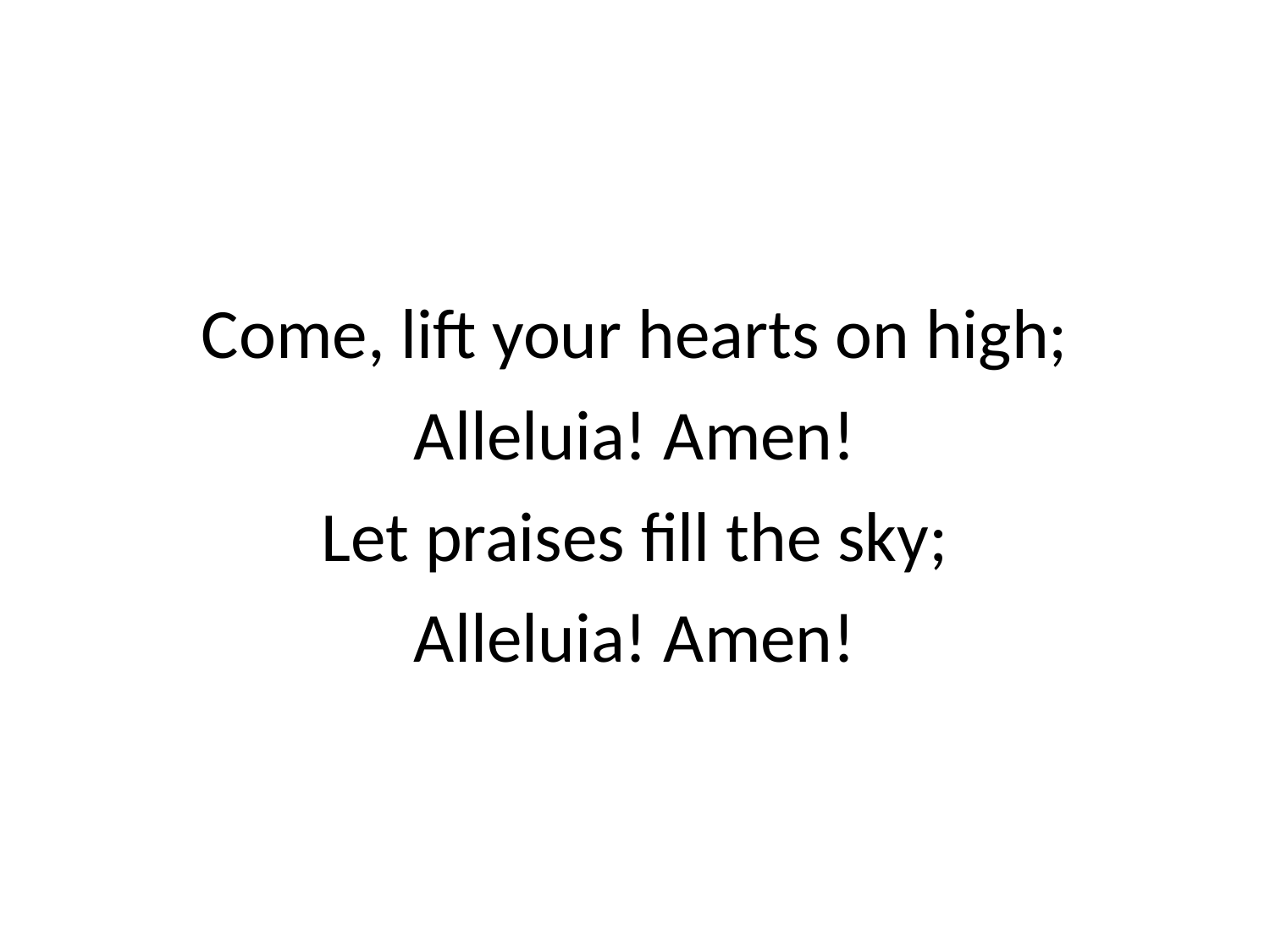

Come, lift your hearts on high;
Alleluia! Amen!
Let praises fill the sky;
Alleluia! Amen!